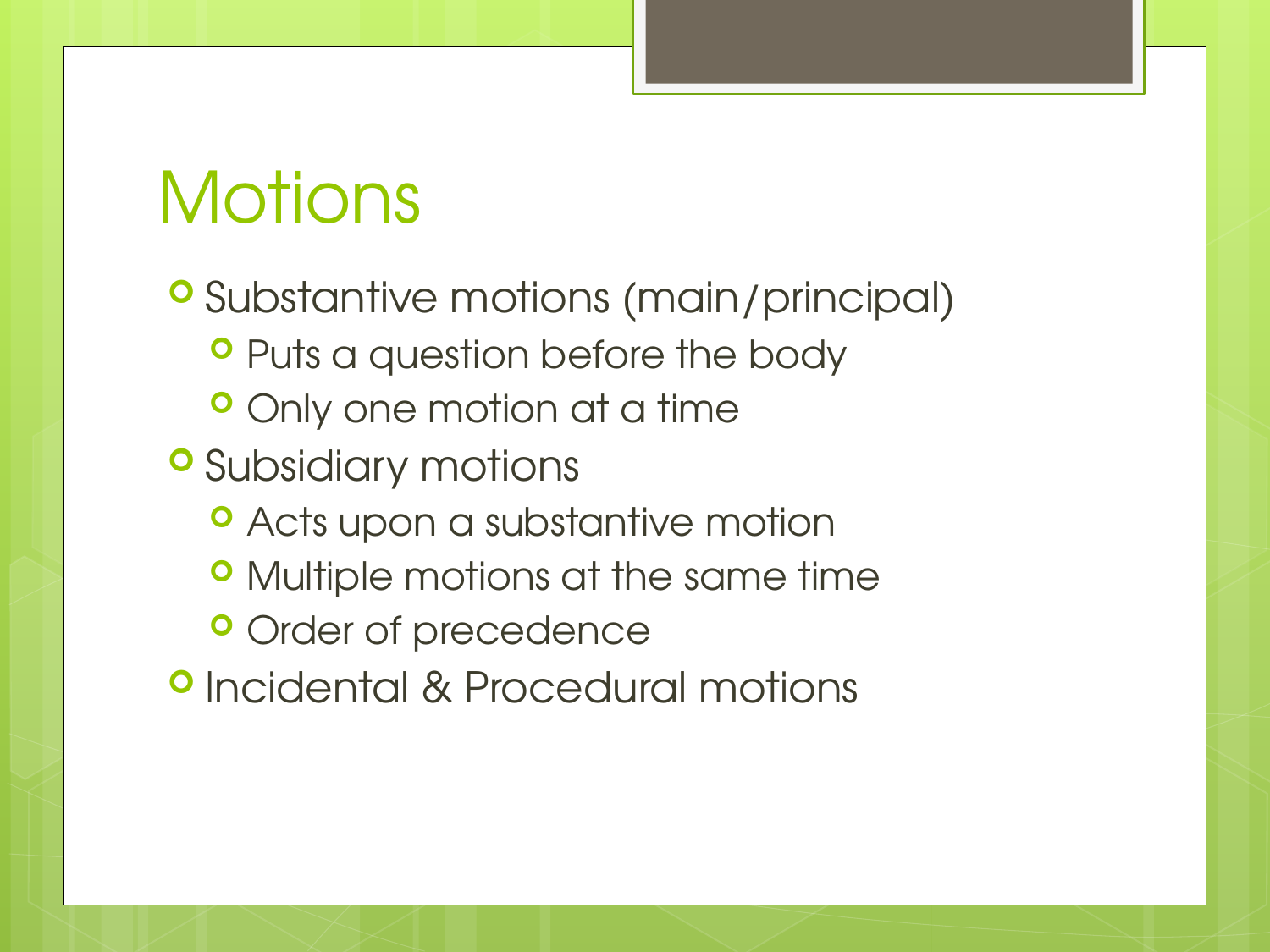

# Motions
Substantive motions (main/principal)
Puts a question before the body
Only one motion at a time
Subsidiary motions
Acts upon a substantive motion
Multiple motions at the same time
Order of precedence
Incidental & Procedural motions